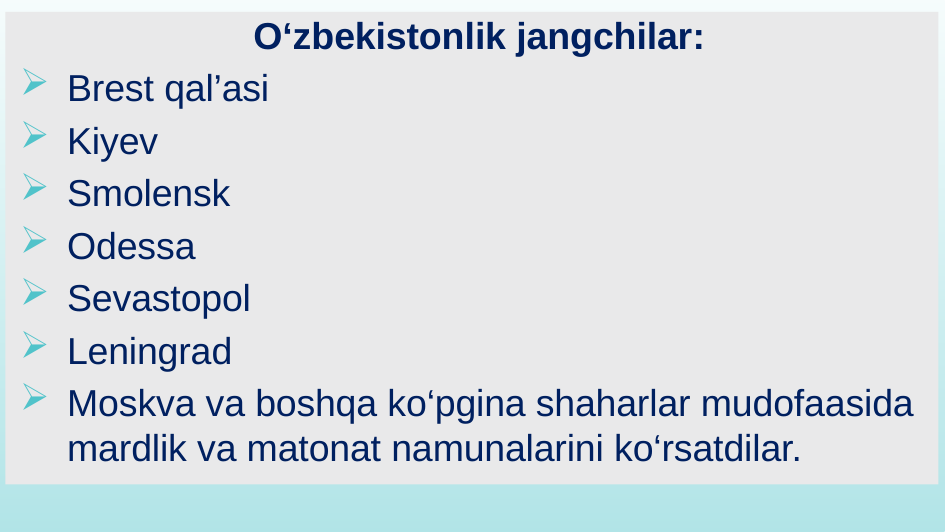

O‘zbekistonlik jangchilar:
Brest qal’asi
Kiyev
Smolensk
Odessa
Sevastopol
Leningrad
Moskva va boshqa ko‘pgina shaharlar mudofaasida mardlik va matonat namunalarini ko‘rsatdilar.